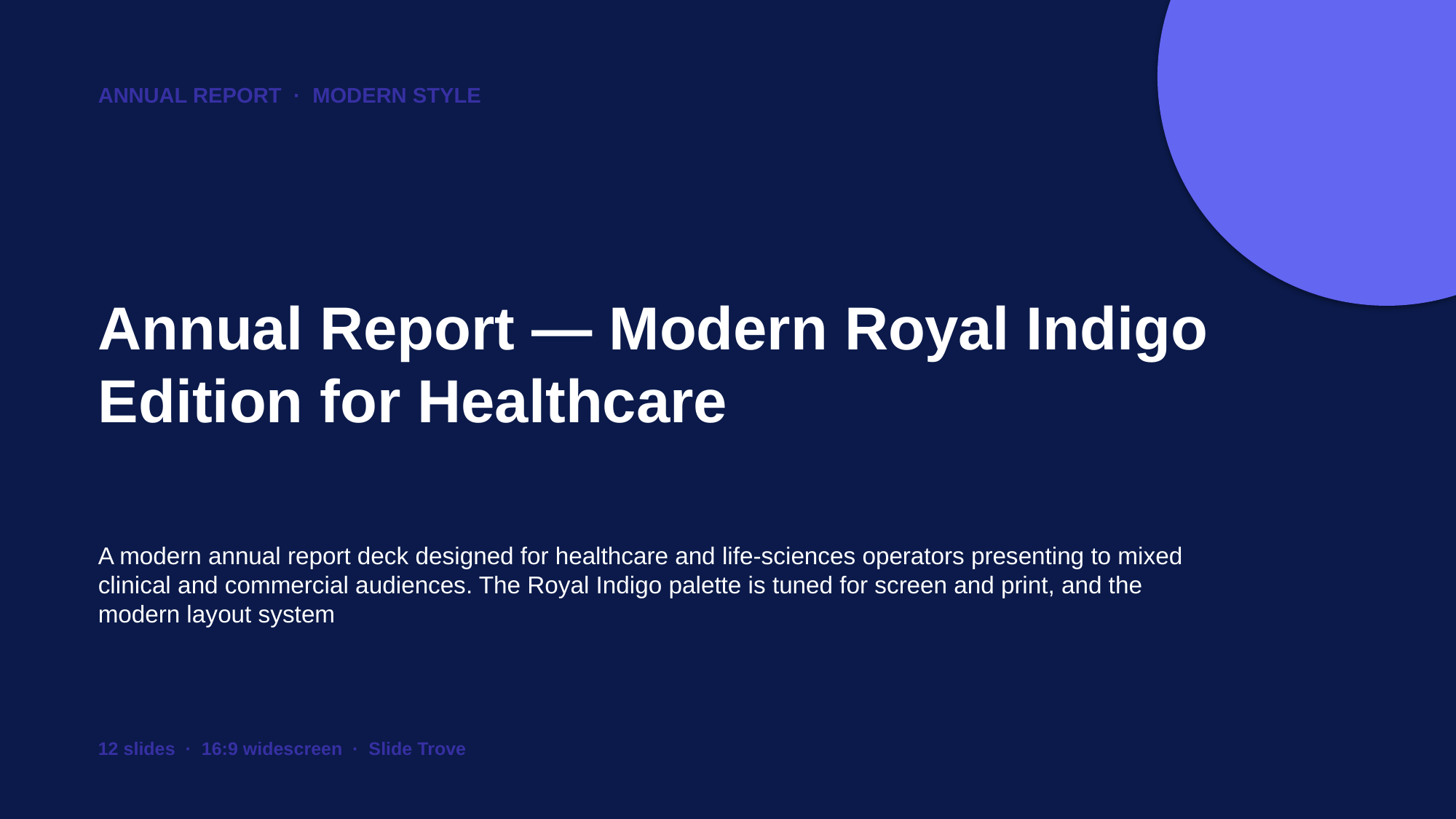

ANNUAL REPORT  ·  MODERN STYLE
Annual Report — Modern Royal Indigo Edition for Healthcare
A modern annual report deck designed for healthcare and life-sciences operators presenting to mixed clinical and commercial audiences. The Royal Indigo palette is tuned for screen and print, and the modern layout system
12 slides  ·  16:9 widescreen  ·  Slide Trove